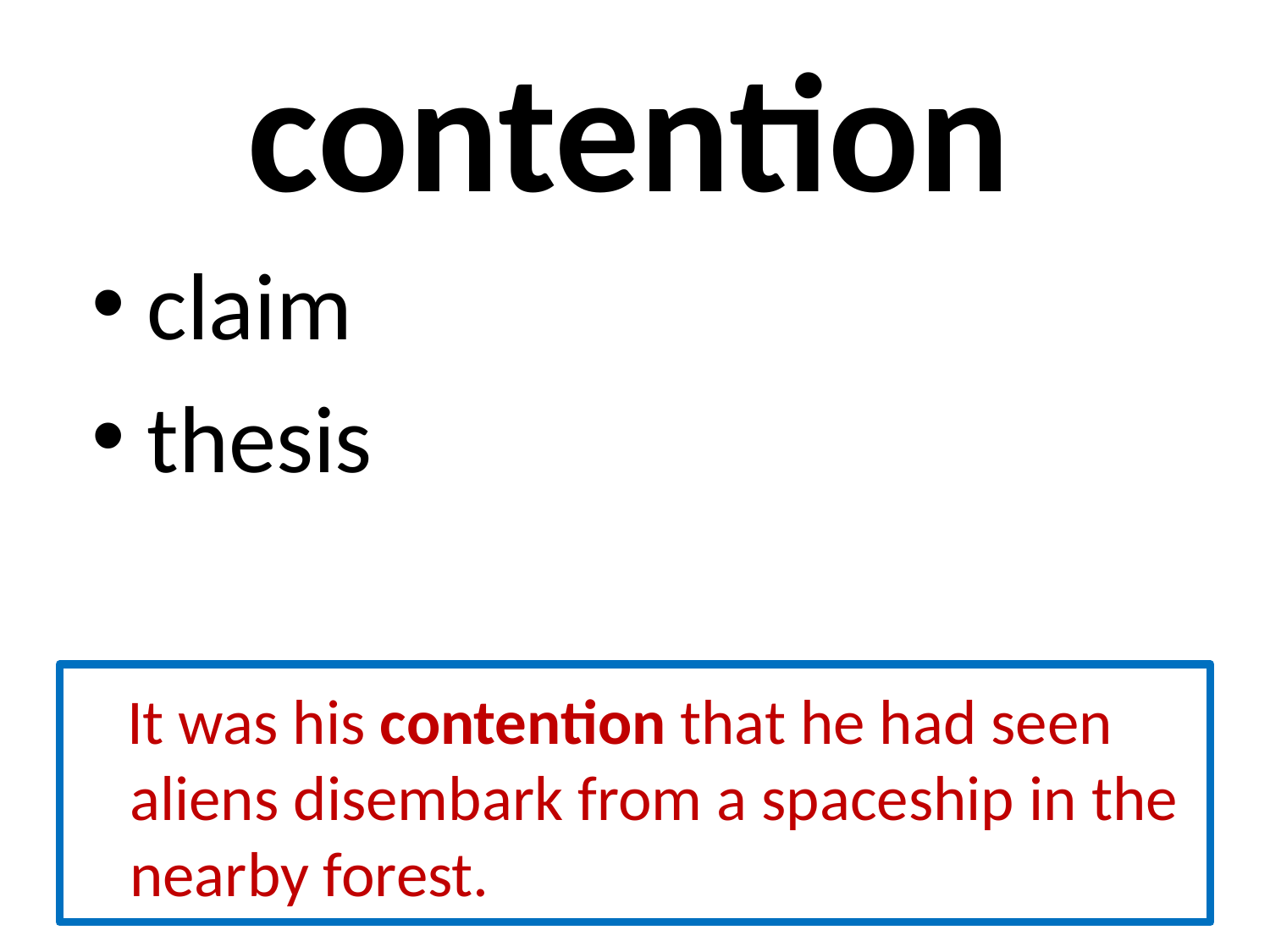

# contention
 claim
 thesis

    It was his contention that he had seen aliens disembark from a spaceship in the nearby forest.